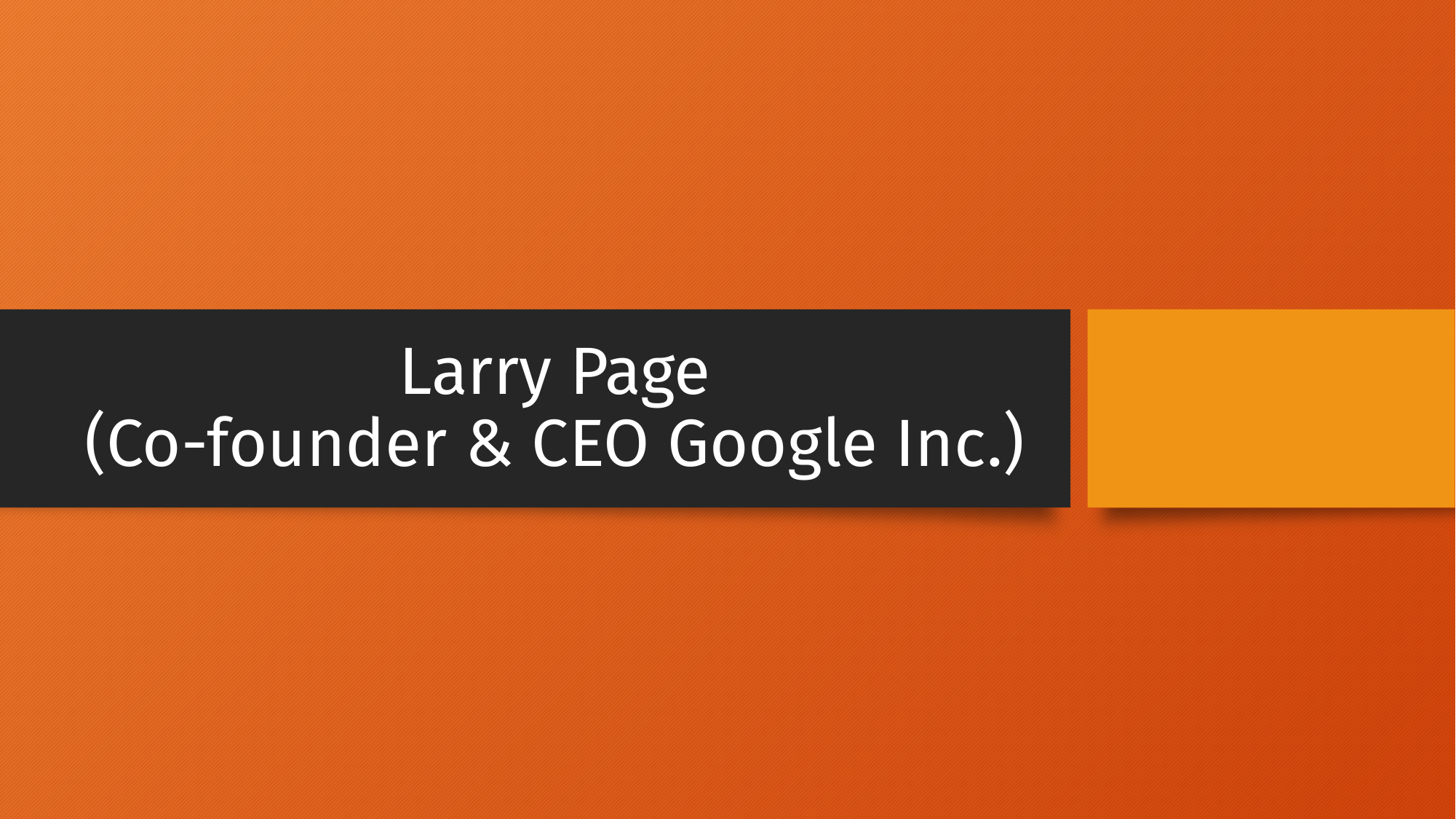

# Larry Page (Co-founder & CEO Google Inc.)